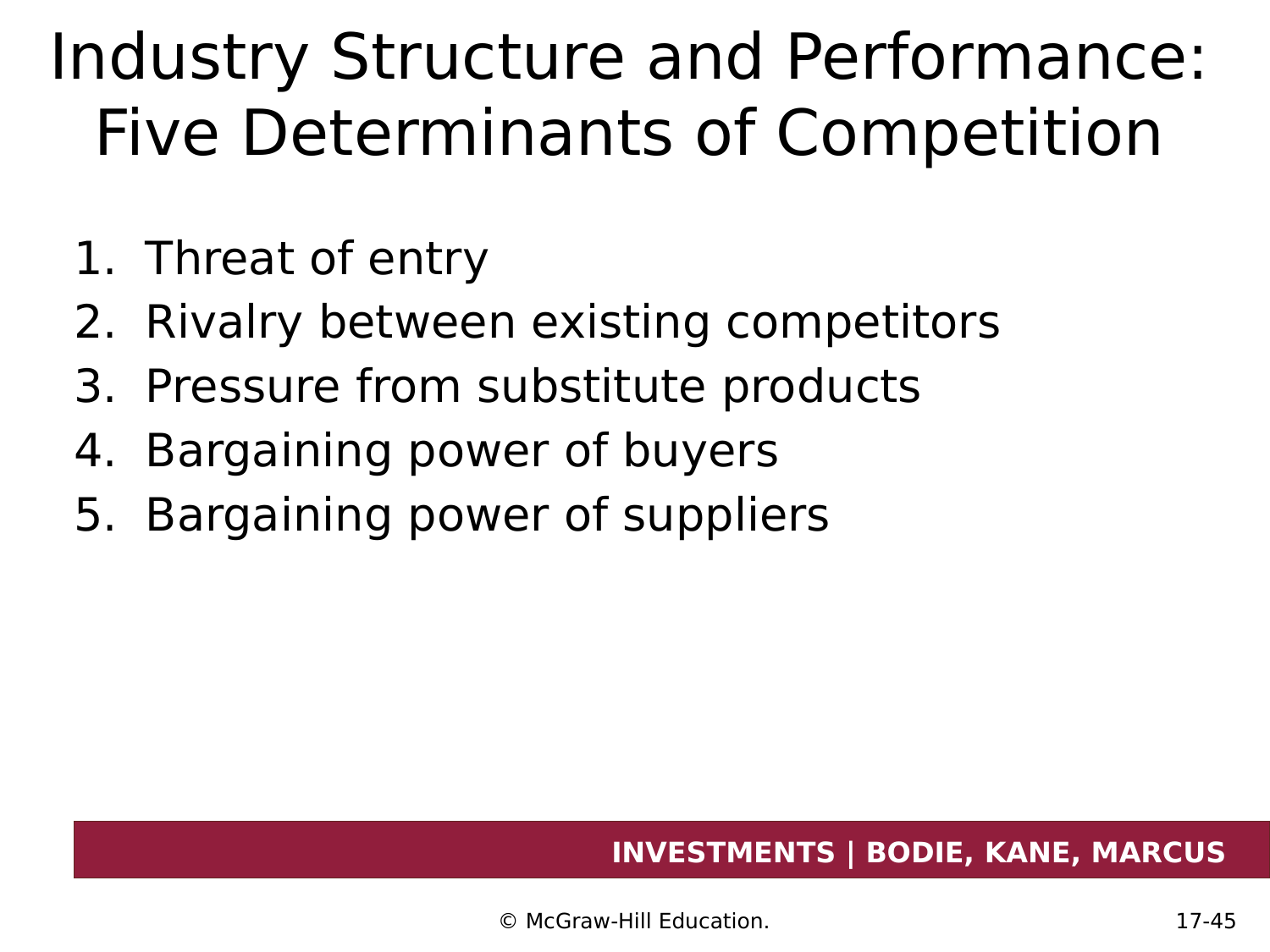

# Industry Structure and Performance: Five Determinants of Competition
Threat of entry
Rivalry between existing competitors
Pressure from substitute products
Bargaining power of buyers
Bargaining power of suppliers